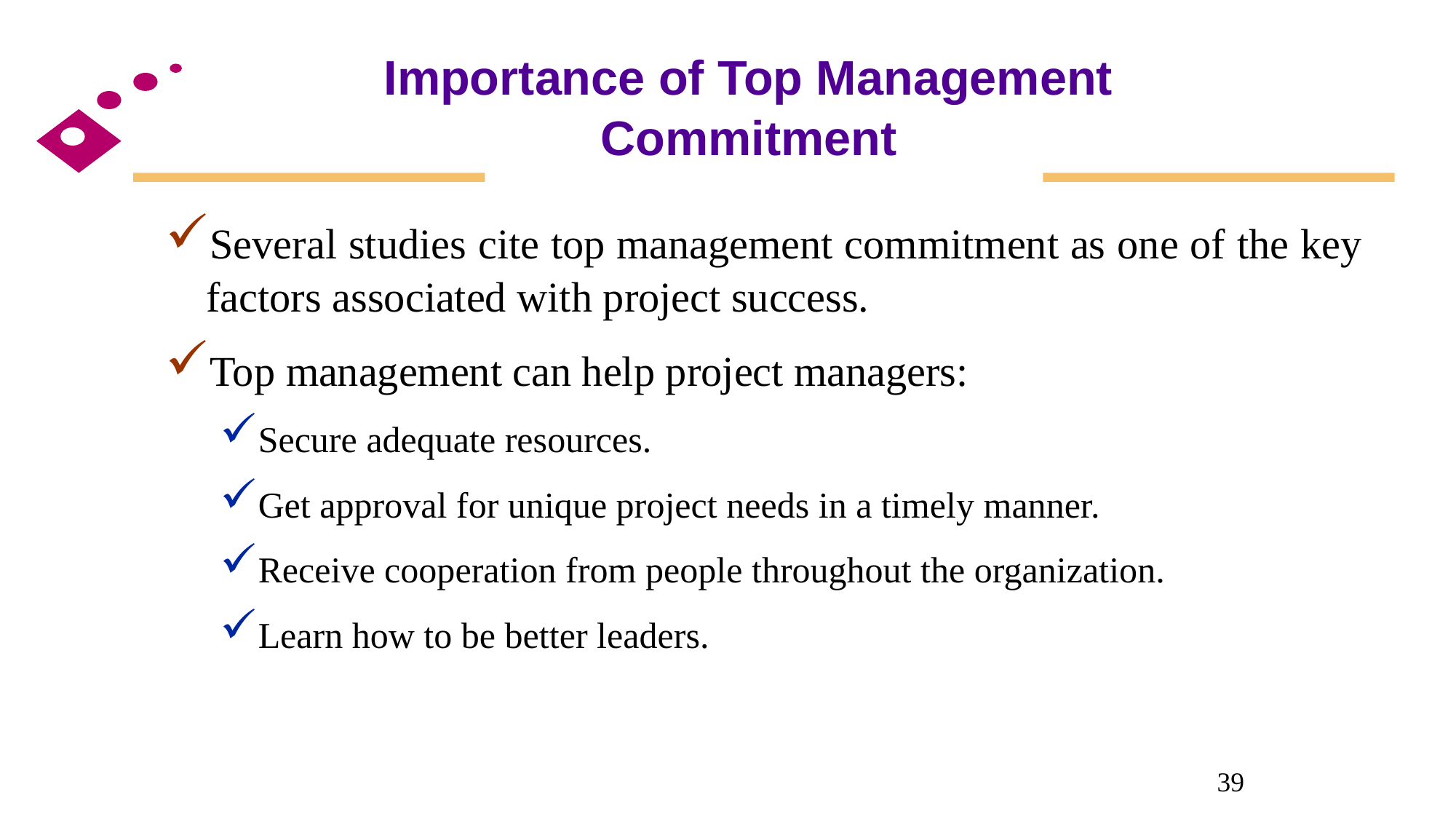

# Importance of Top Management Commitment
Several studies cite top management commitment as one of the key factors associated with project success.
Top management can help project managers:
Secure adequate resources.
Get approval for unique project needs in a timely manner.
Receive cooperation from people throughout the organization.
Learn how to be better leaders.
39